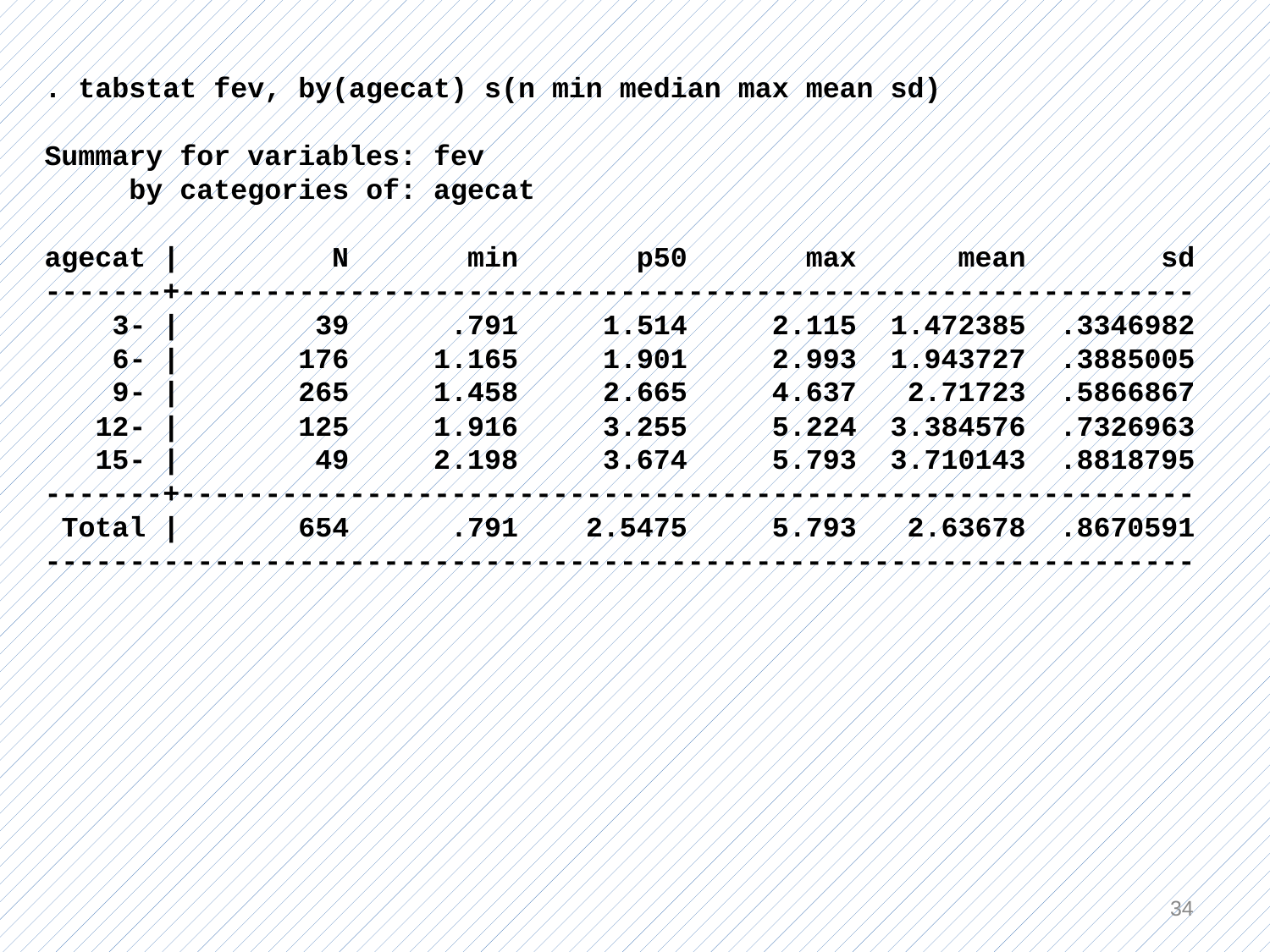

. tabstat fev, by(agecat) s(n min median max mean sd)

Summary for variables: fev
     by categories of: agecat

agecat |         N       min       p50       max      mean        sd
-------+------------------------------------------------------------
    3- |        39      .791     1.514     2.115  1.472385  .3346982
    6- |       176     1.165     1.901     2.993  1.943727  .3885005
    9- |       265     1.458     2.665     4.637   2.71723  .5866867
   12- |       125     1.916     3.255     5.224  3.384576  .7326963
   15- |        49     2.198     3.674     5.793  3.710143  .8818795
-------+------------------------------------------------------------
 Total |       654      .791    2.5475     5.793   2.63678  .8670591
--------------------------------------------------------------------

34